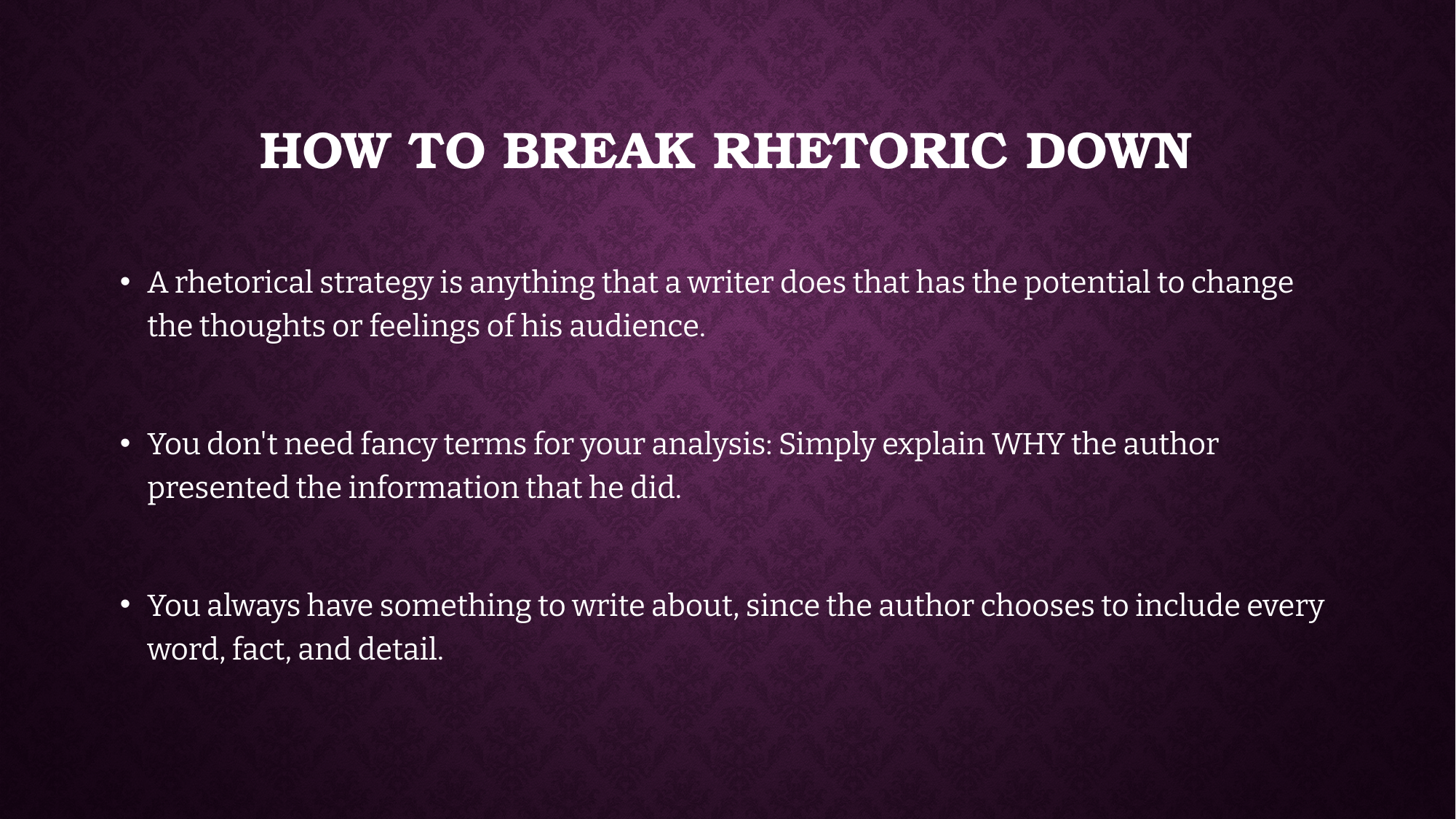

# How to break Rhetoric down
A rhetorical strategy is anything that a writer does that has the potential to change the thoughts or feelings of his audience.

You don't need fancy terms for your analysis: Simply explain WHY the author presented the information that he did.

You always have something to write about, since the author chooses to include every word, fact, and detail.